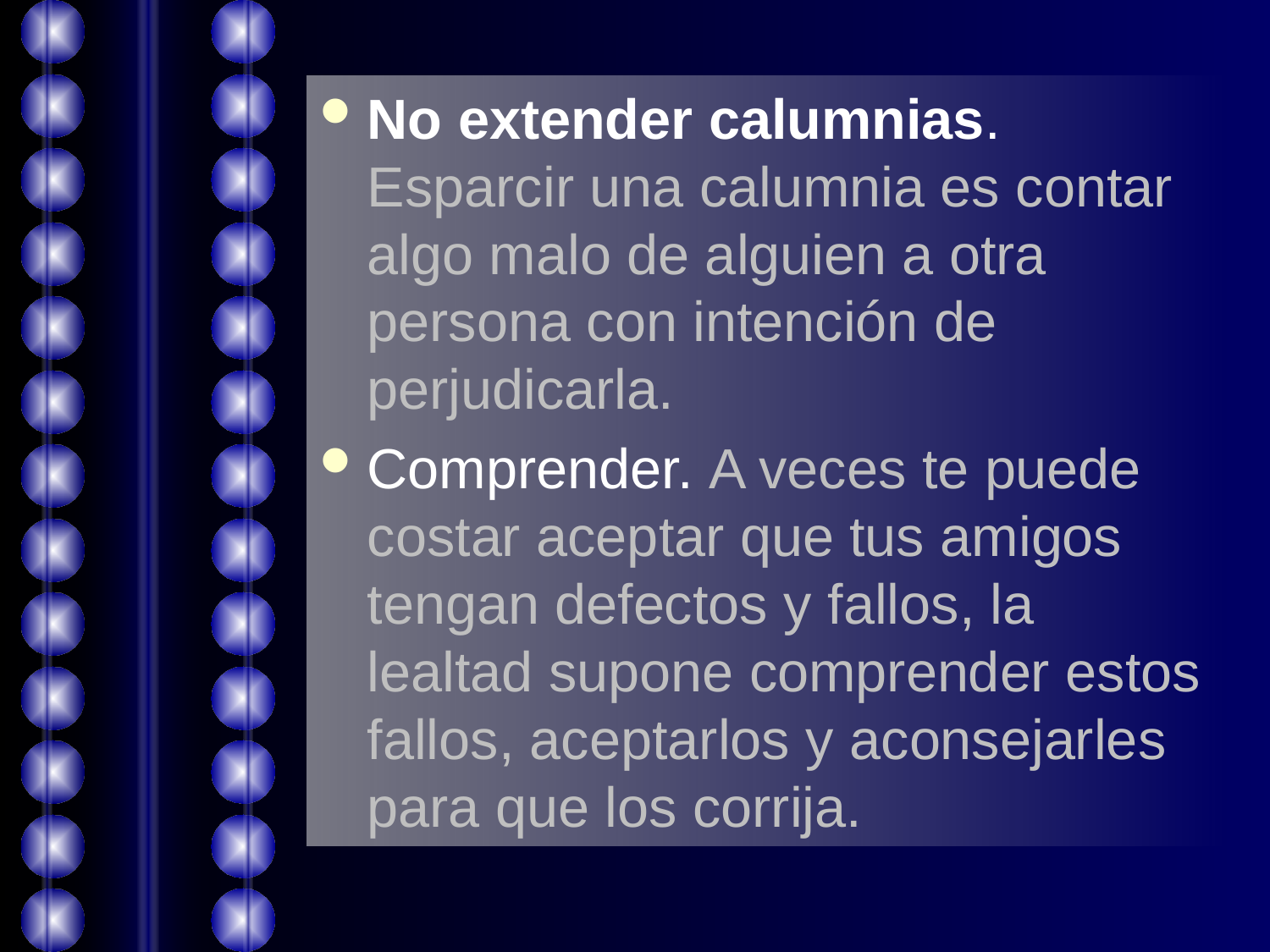

No extender calumnias. Esparcir una calumnia es contar algo malo de alguien a otra persona con intención de perjudicarla.
Comprender. A veces te puede costar aceptar que tus amigos tengan defectos y fallos, la lealtad supone comprender estos fallos, aceptarlos y aconsejarles para que los corrija.